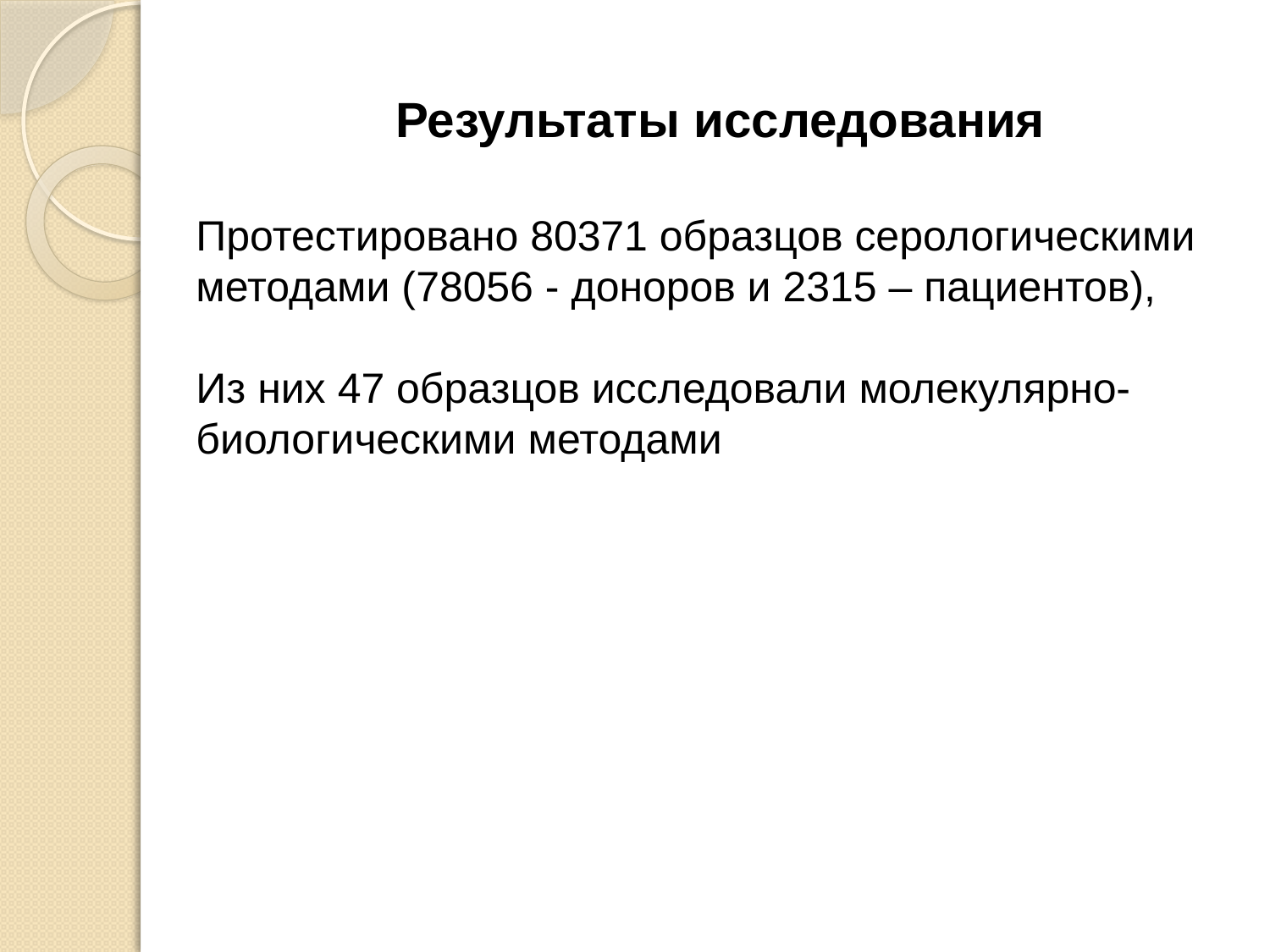

# Результаты исследования
Протестировано 80371 образцов серологическими методами (78056 - доноров и 2315 – пациентов),
Из них 47 образцов исследовали молекулярно-биологическими методами